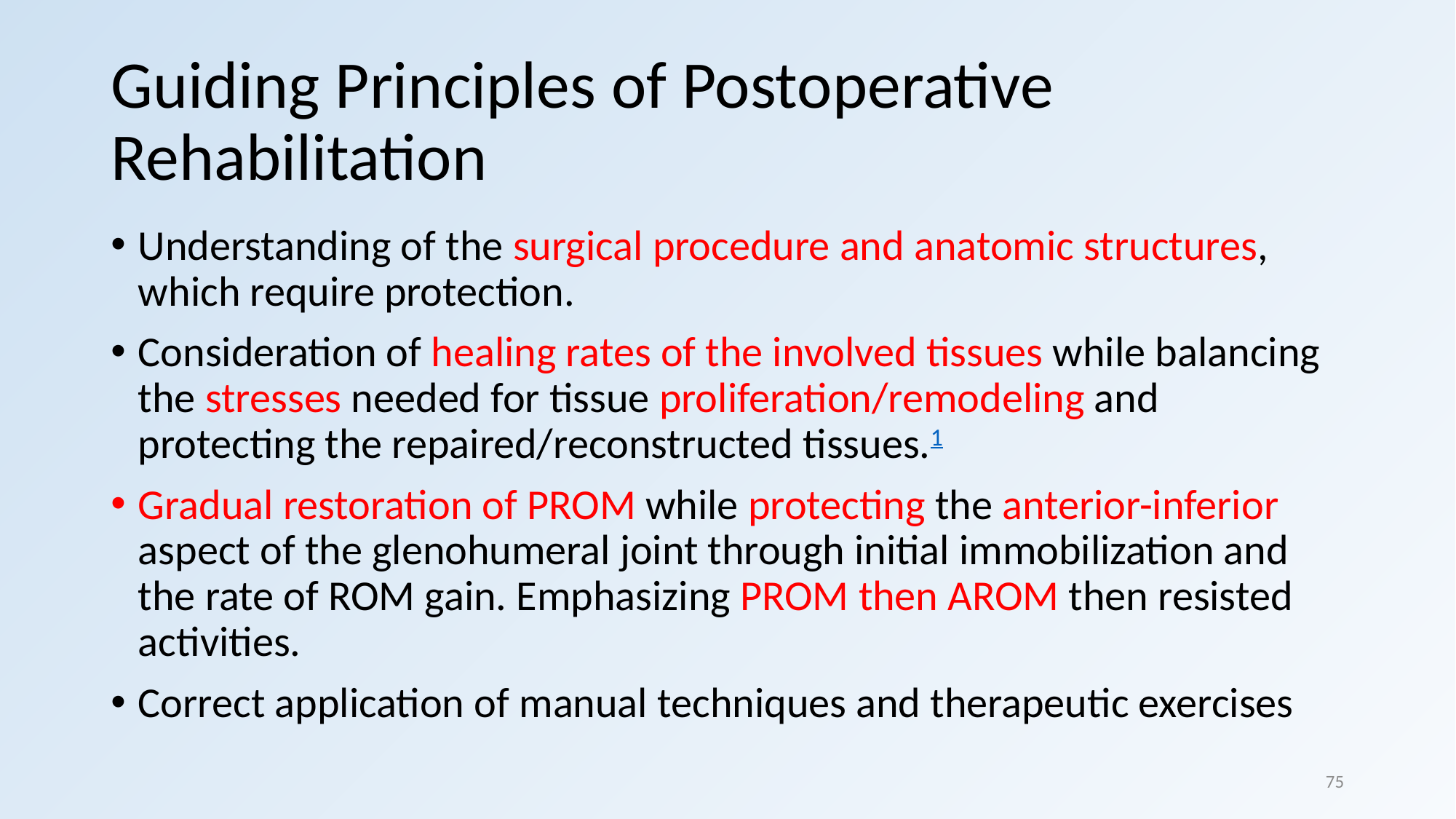

# Guiding Principles of Postoperative Rehabilitation
Understanding of the surgical procedure and anatomic structures, which require protection.
Consideration of healing rates of the involved tissues while balancing the stresses needed for tissue proliferation/remodeling and protecting the repaired/reconstructed tissues.1
Gradual restoration of PROM while protecting the anterior-inferior aspect of the glenohumeral joint through initial immobilization and the rate of ROM gain. Emphasizing PROM then AROM then resisted activities.
Correct application of manual techniques and therapeutic exercises

75